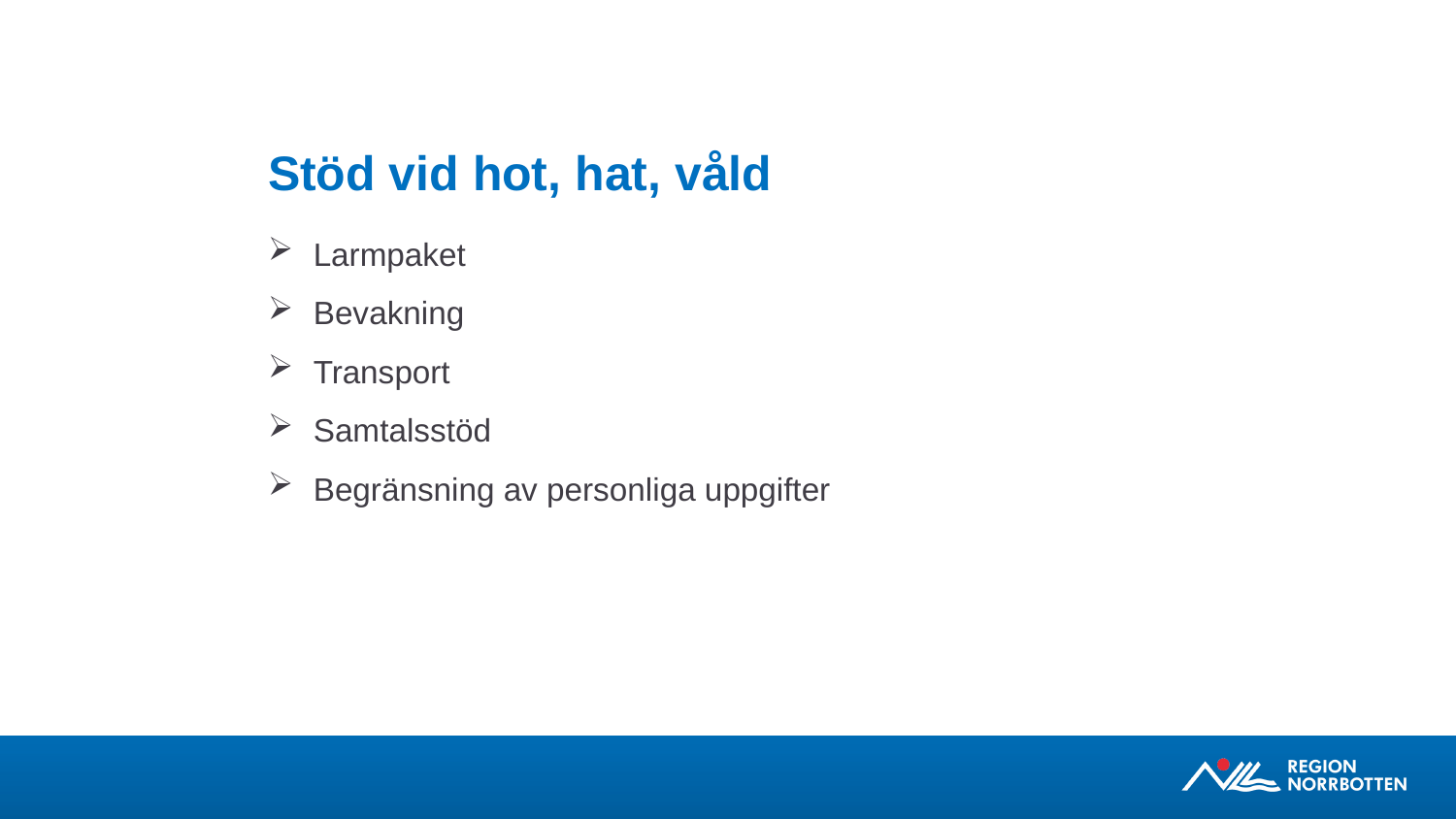

# Stöd vid hot, hat, våld
Larmpaket
Bevakning
Transport
Samtalsstöd
Begränsning av personliga uppgifter